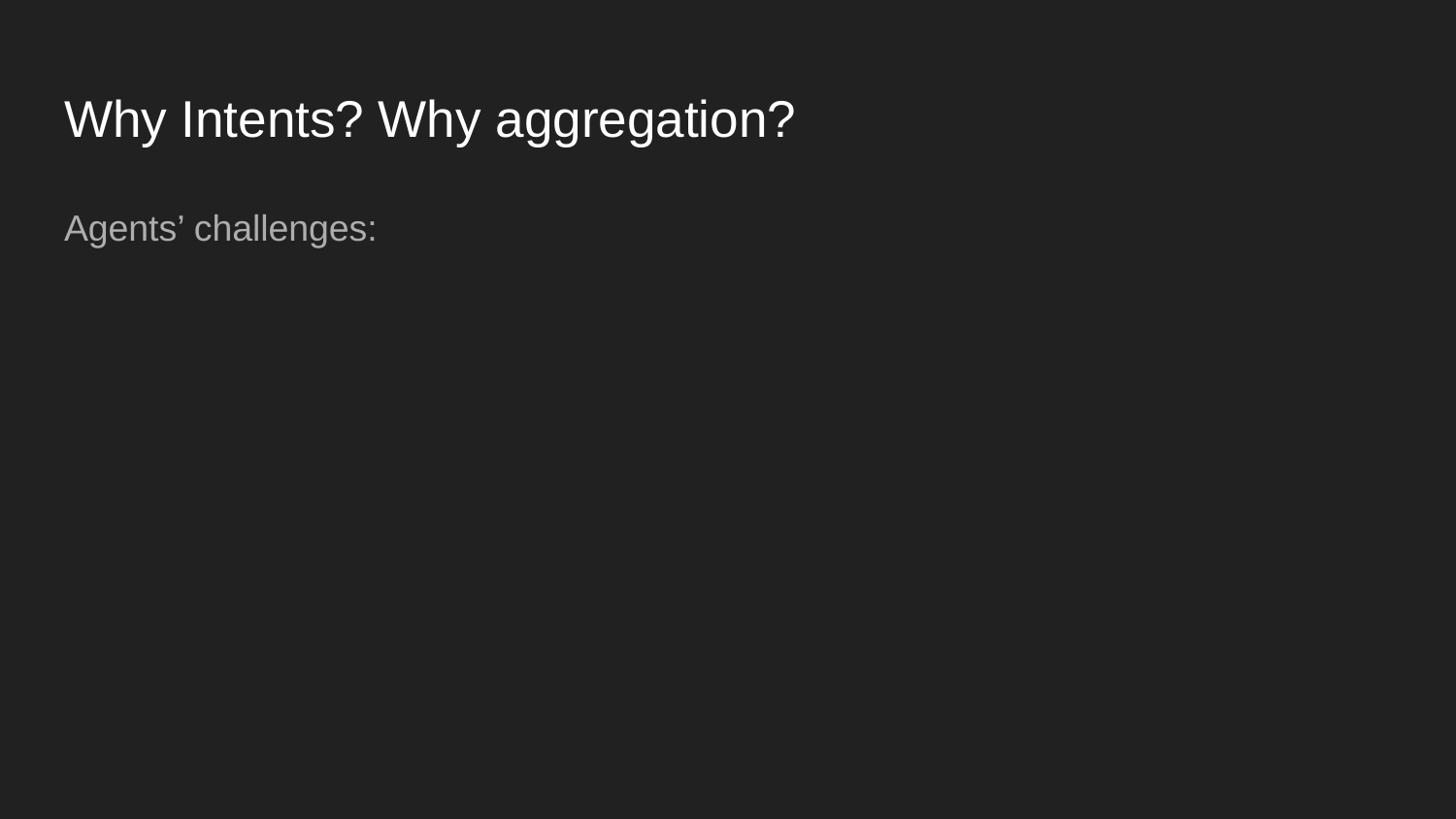

# Why Intents? Why aggregation?
Agents’ challenges: